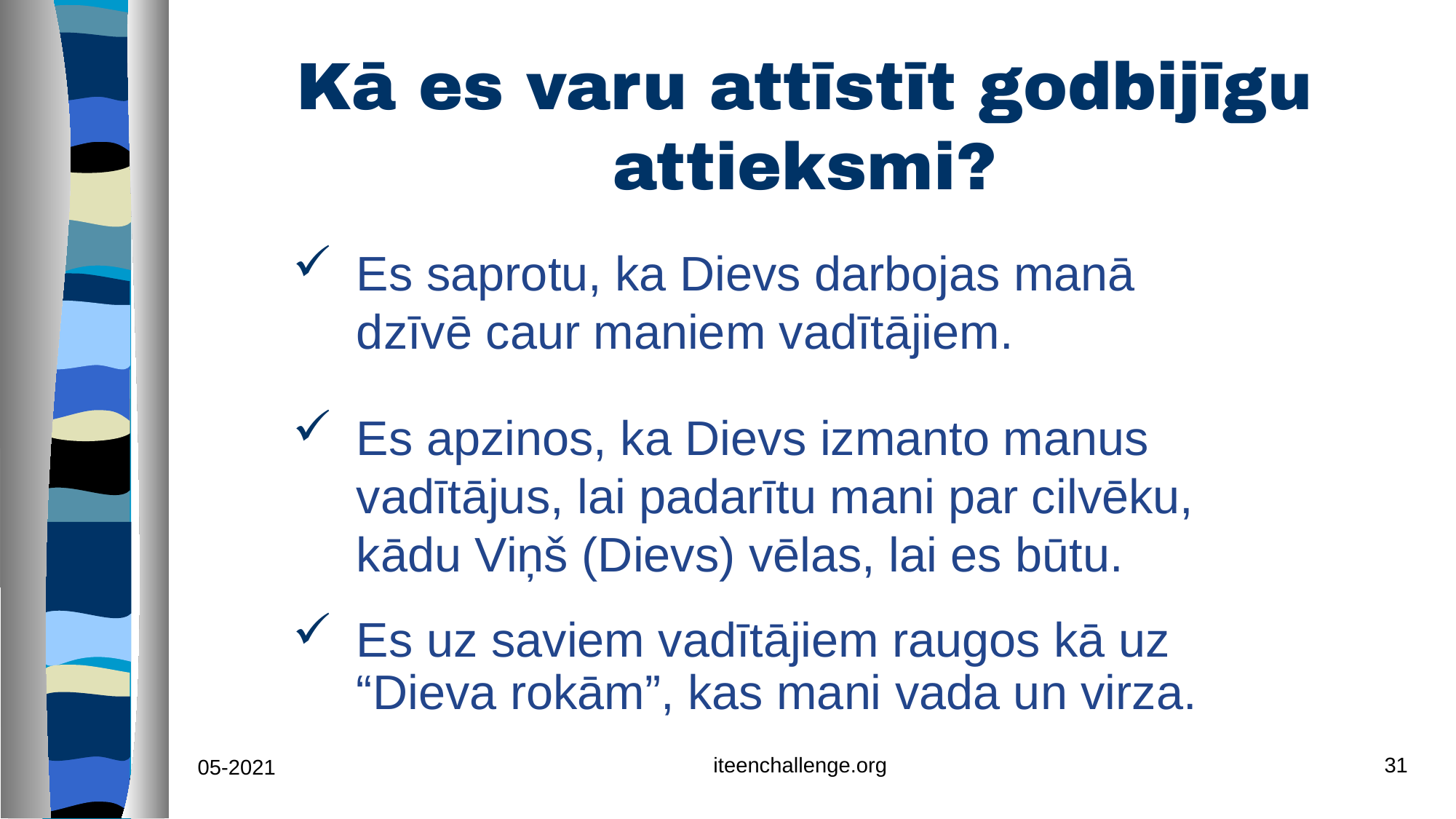

# Kā es varu attīstīt godbijīgu attieksmi?
Es saprotu, ka Dievs darbojas manā dzīvē caur maniem vadītājiem.

Es apzinos, ka Dievs izmanto manus vadītājus, lai padarītu mani par cilvēku, kādu Viņš (Dievs) vēlas, lai es būtu.

Es uz saviem vadītājiem raugos kā uz “Dieva rokām”, kas mani vada un virza.
iteenchallenge.org
31
05-2021